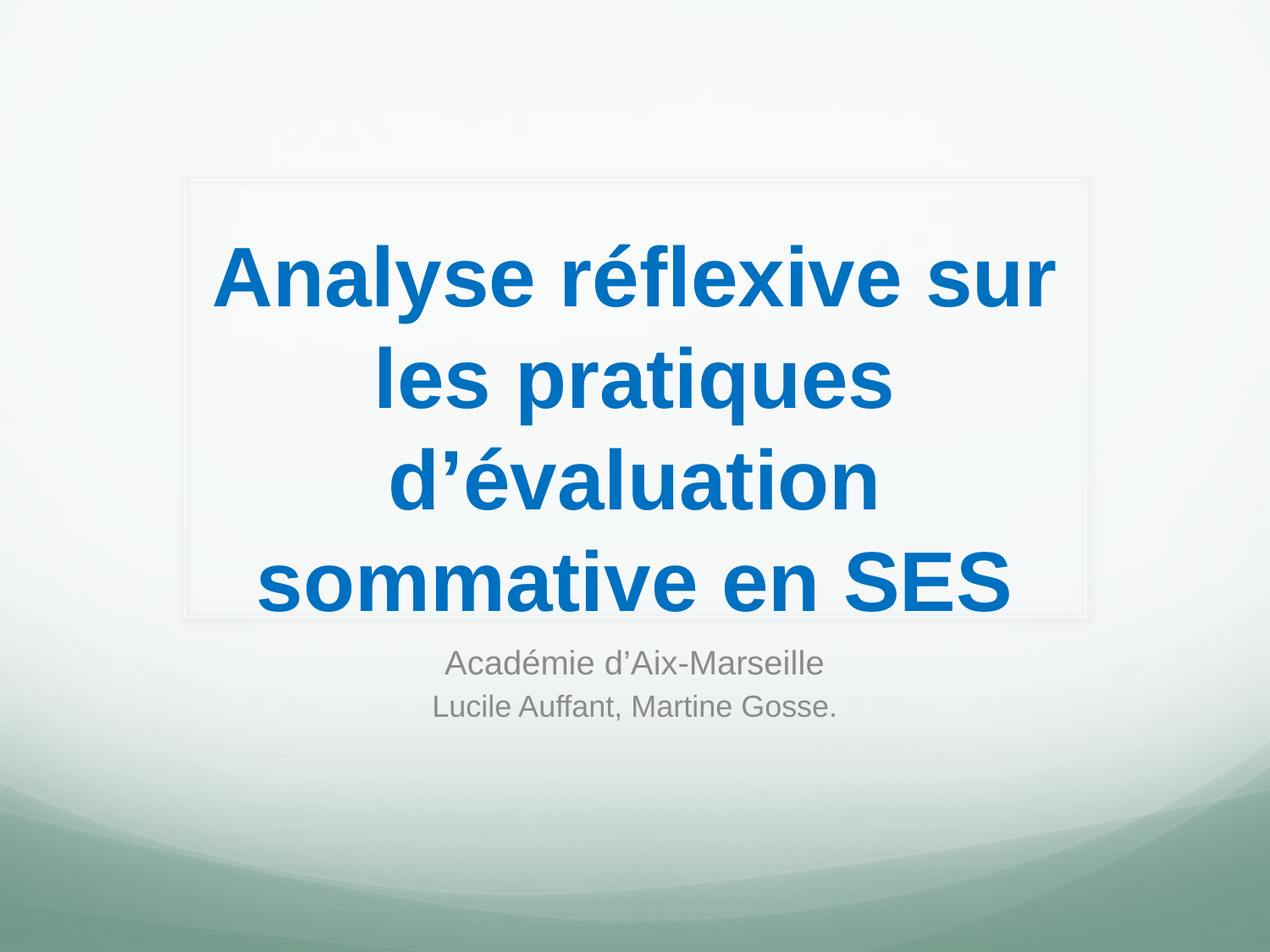

# Analyse réflexive sur les pratiques d’évaluation sommative en SES
Académie d’Aix-Marseille
Lucile Auffant, Martine Gosse.